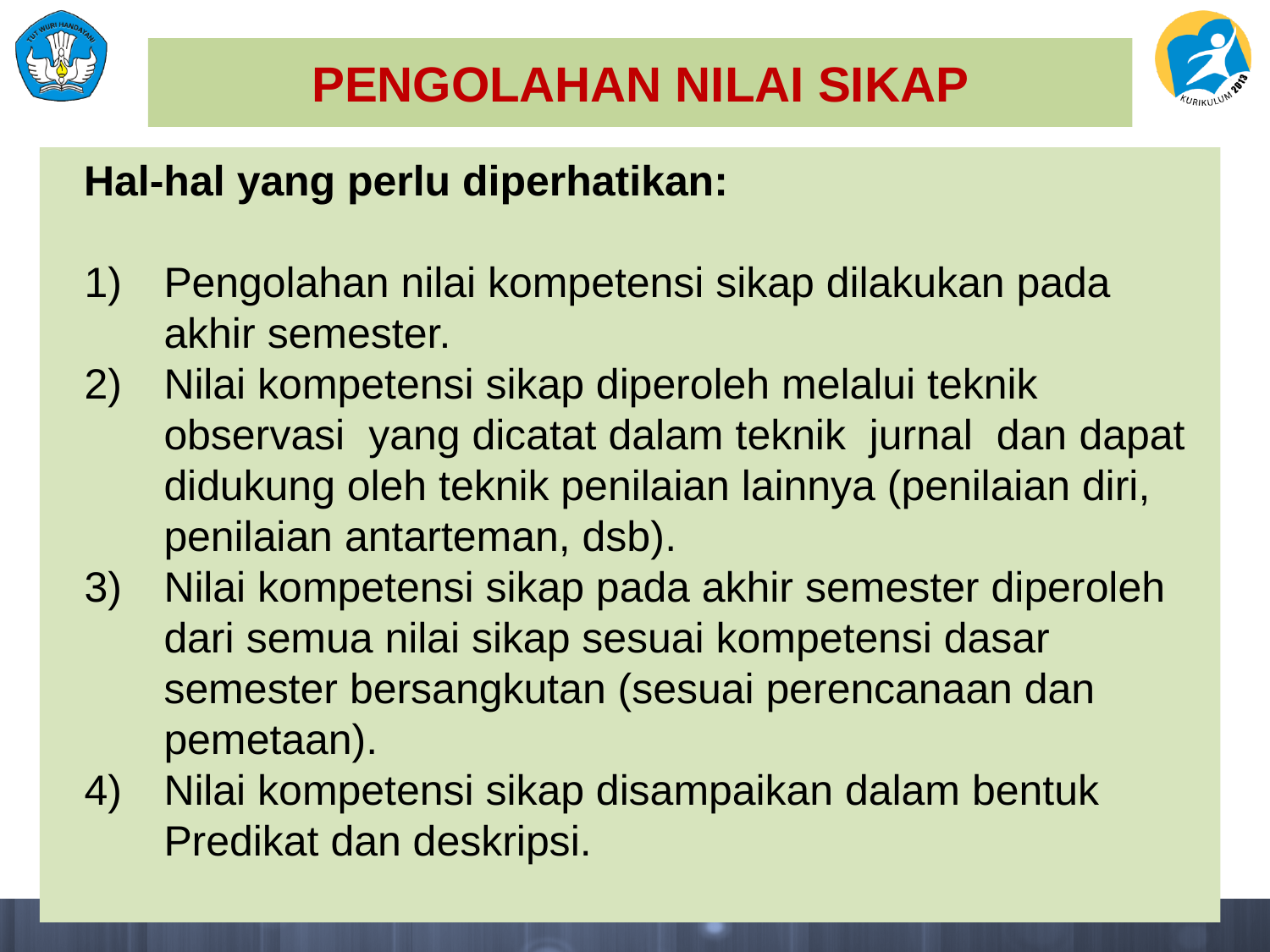

# PENGOLAHAN NILAI SIKAP
Hal-hal yang perlu diperhatikan:

Pengolahan nilai kompetensi sikap dilakukan pada akhir semester.
Nilai kompetensi sikap diperoleh melalui teknik observasi  yang dicatat dalam teknik  jurnal  dan dapat didukung oleh teknik penilaian lainnya (penilaian diri, penilaian antarteman, dsb).
Nilai kompetensi sikap pada akhir semester diperoleh dari semua nilai sikap sesuai kompetensi dasar semester bersangkutan (sesuai perencanaan dan pemetaan).
Nilai kompetensi sikap disampaikan dalam bentuk  Predikat dan deskripsi.